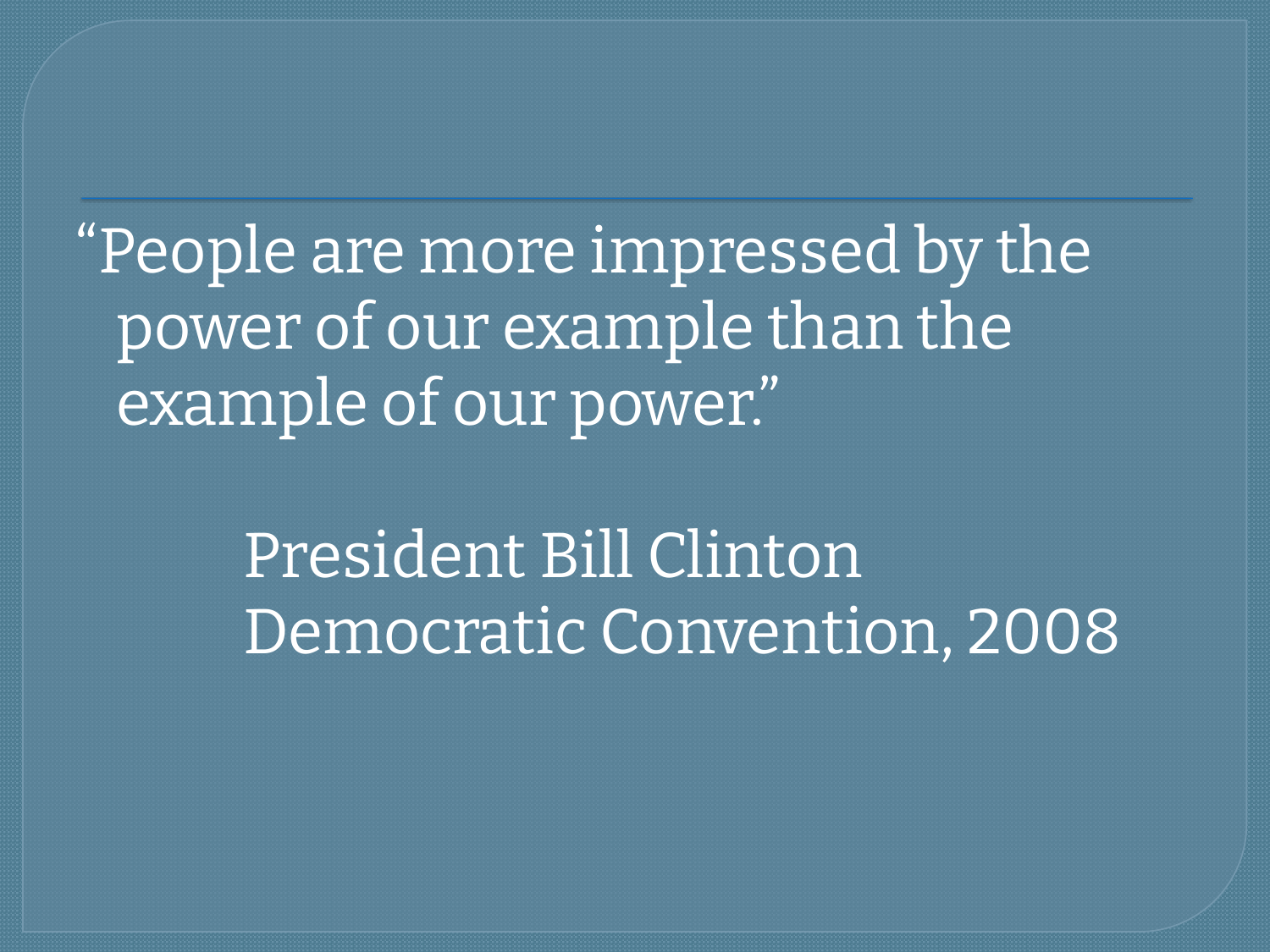

#

“People are more impressed by the power of our example than the example of our power.”

		President Bill Clinton
		Democratic Convention, 2008